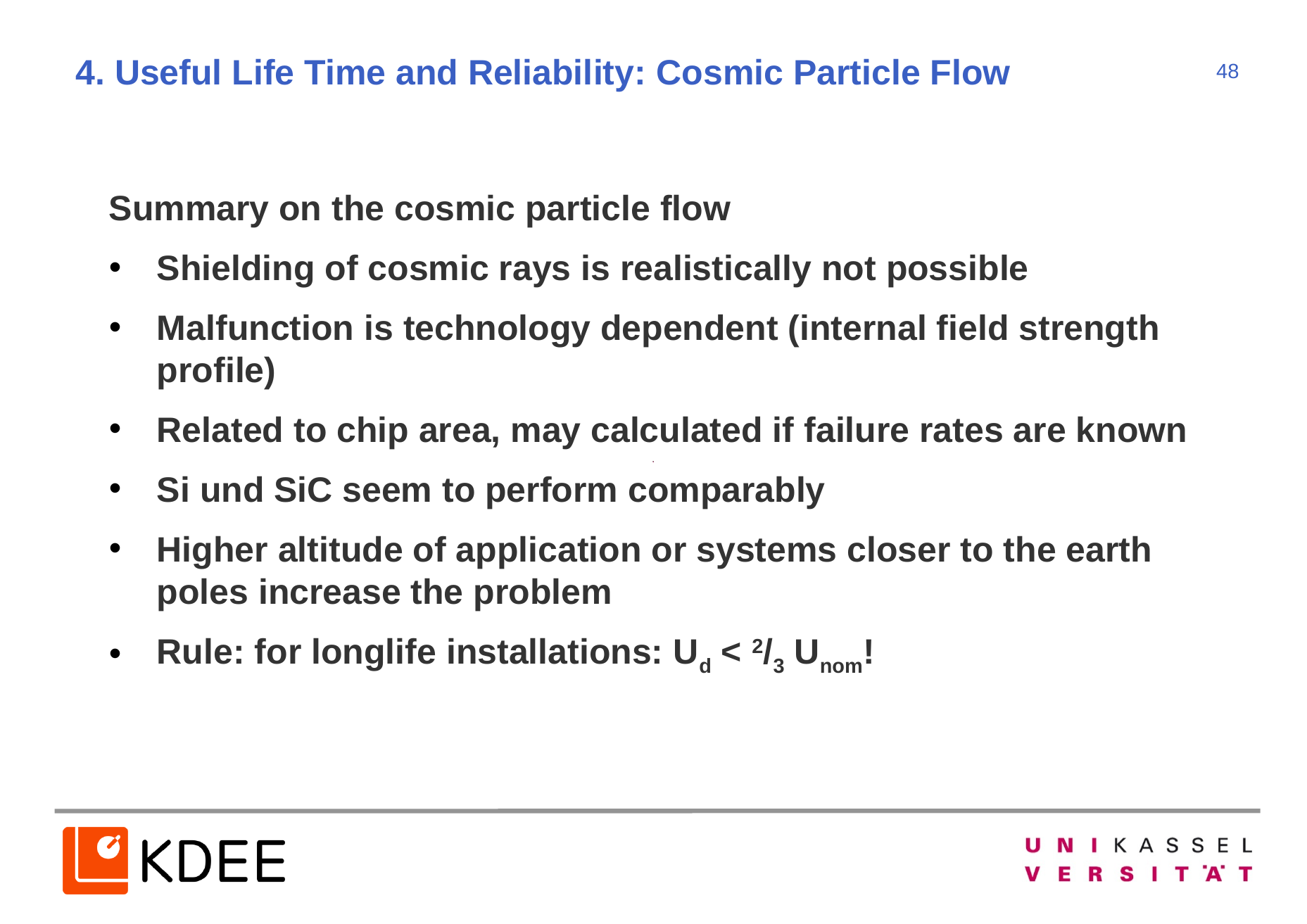

4. Useful Life Time and Reliability: Cosmic Particle Flow
Summary on the cosmic particle flow
Shielding of cosmic rays is realistically not possible
Malfunction is technology dependent (internal field strength profile)
Related to chip area, may calculated if failure rates are known
Si und SiC seem to perform comparably
Higher altitude of application or systems closer to the earth poles increase the problem
Rule: for longlife installations: Ud < 2/3 Unom!